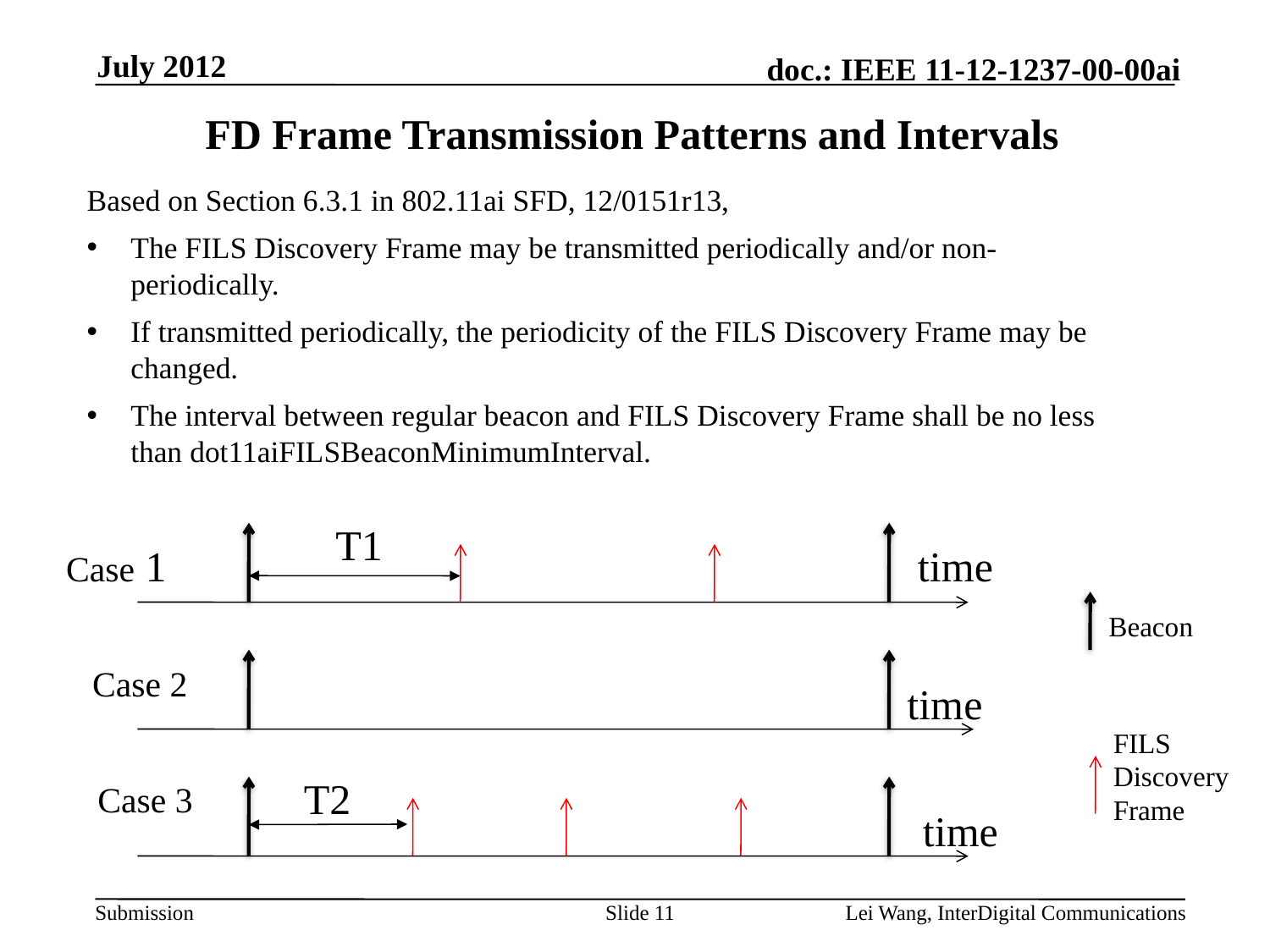

July 2012
# FD Frame Transmission Patterns and Intervals
Based on Section 6.3.1 in 802.11ai SFD, 12/0151r13,
The FILS Discovery Frame may be transmitted periodically and/or non-periodically.
If transmitted periodically, the periodicity of the FILS Discovery Frame may be changed.
The interval between regular beacon and FILS Discovery Frame shall be no less than dot11aiFILSBeaconMinimumInterval.
T1
Case 1
time
Beacon
Case 2
time
FILS Discovery Frame
T2
Case 3
time
Slide 11
Lei Wang, InterDigital Communications